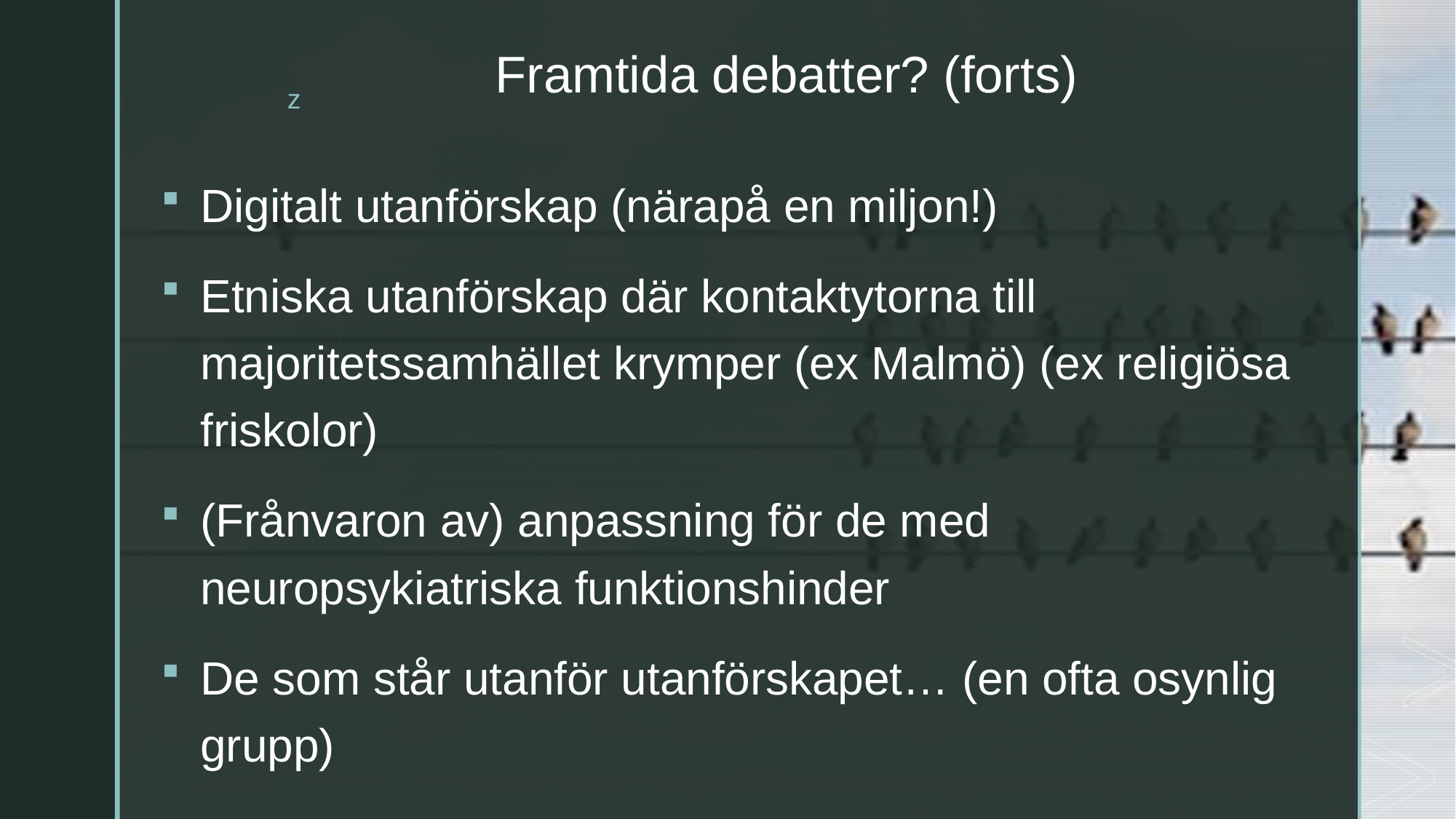

# Framtida debatter? (forts)
Digitalt utanförskap (närapå en miljon!)
Etniska utanförskap där kontaktytorna till majoritetssamhället krymper (ex Malmö) (ex religiösa friskolor)
(Frånvaron av) anpassning för de med neuropsykiatriska funktionshinder
De som står utanför utanförskapet… (en ofta osynlig grupp)